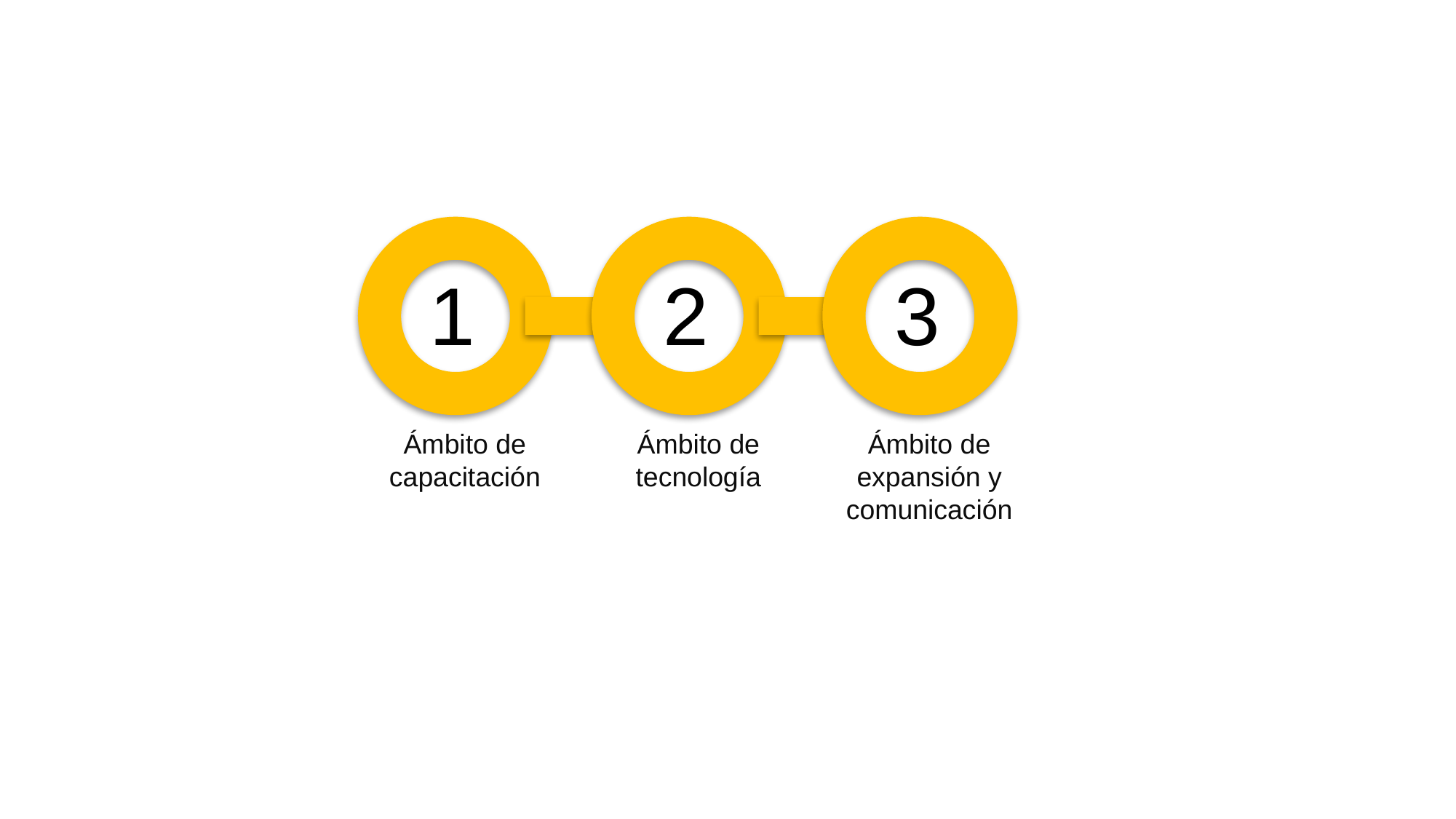

1
2
3

Ámbito de capacitación
Ámbito de tecnología
Ámbito de expansión y comunicación